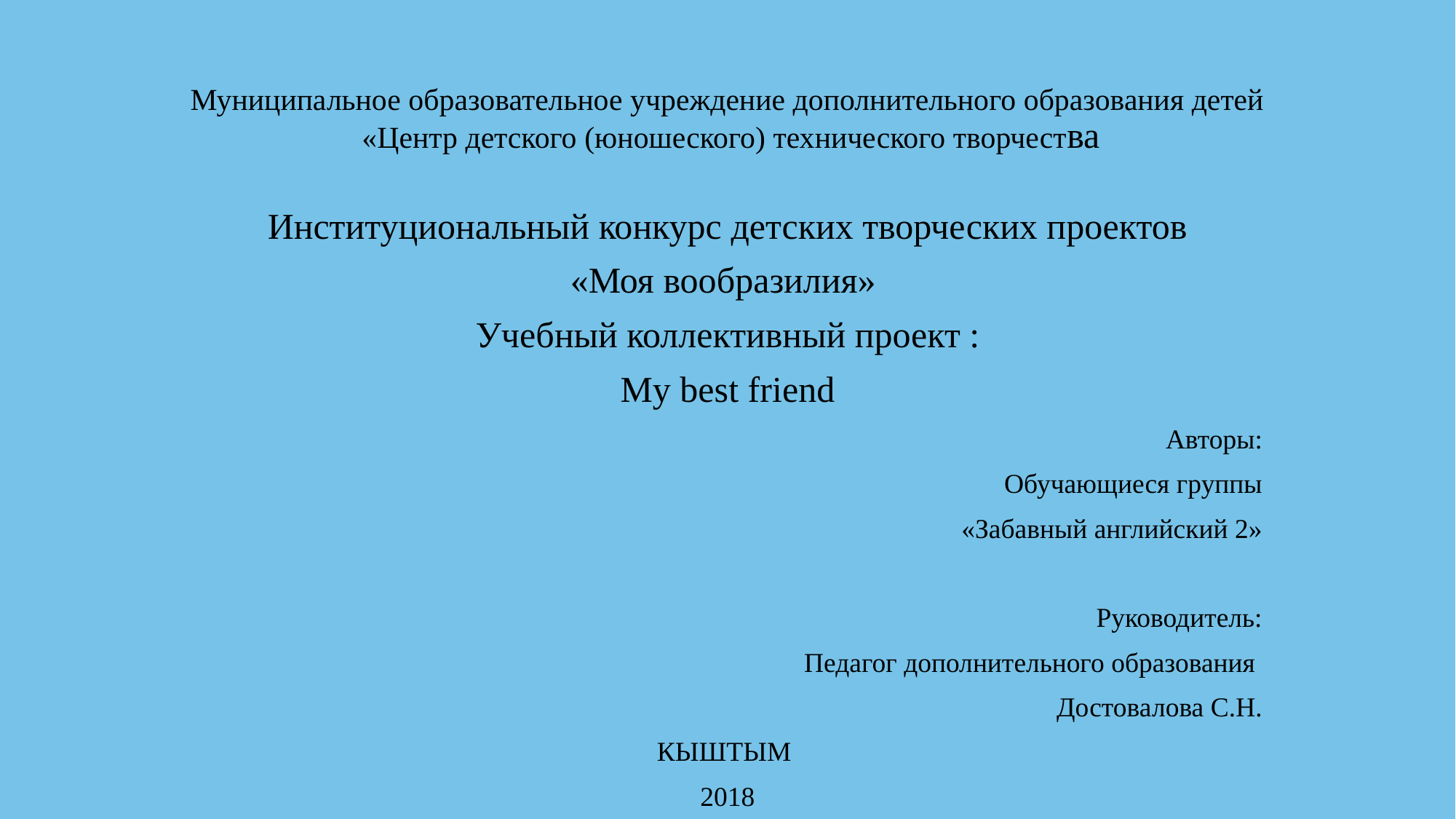

# Муниципальное образовательное учреждение дополнительного образования детей «Центр детского (юношеского) технического творчества
Институциональный конкурс детских творческих проектов
«Моя вообразилия»
Учебный коллективный проект :
My best friend
                     Авторы:
Обучающиеся группы
 «Забавный английский 2»

 Руководитель:
Педагог дополнительного образования
Достовалова С.Н.
КЫШТЫМ
2018